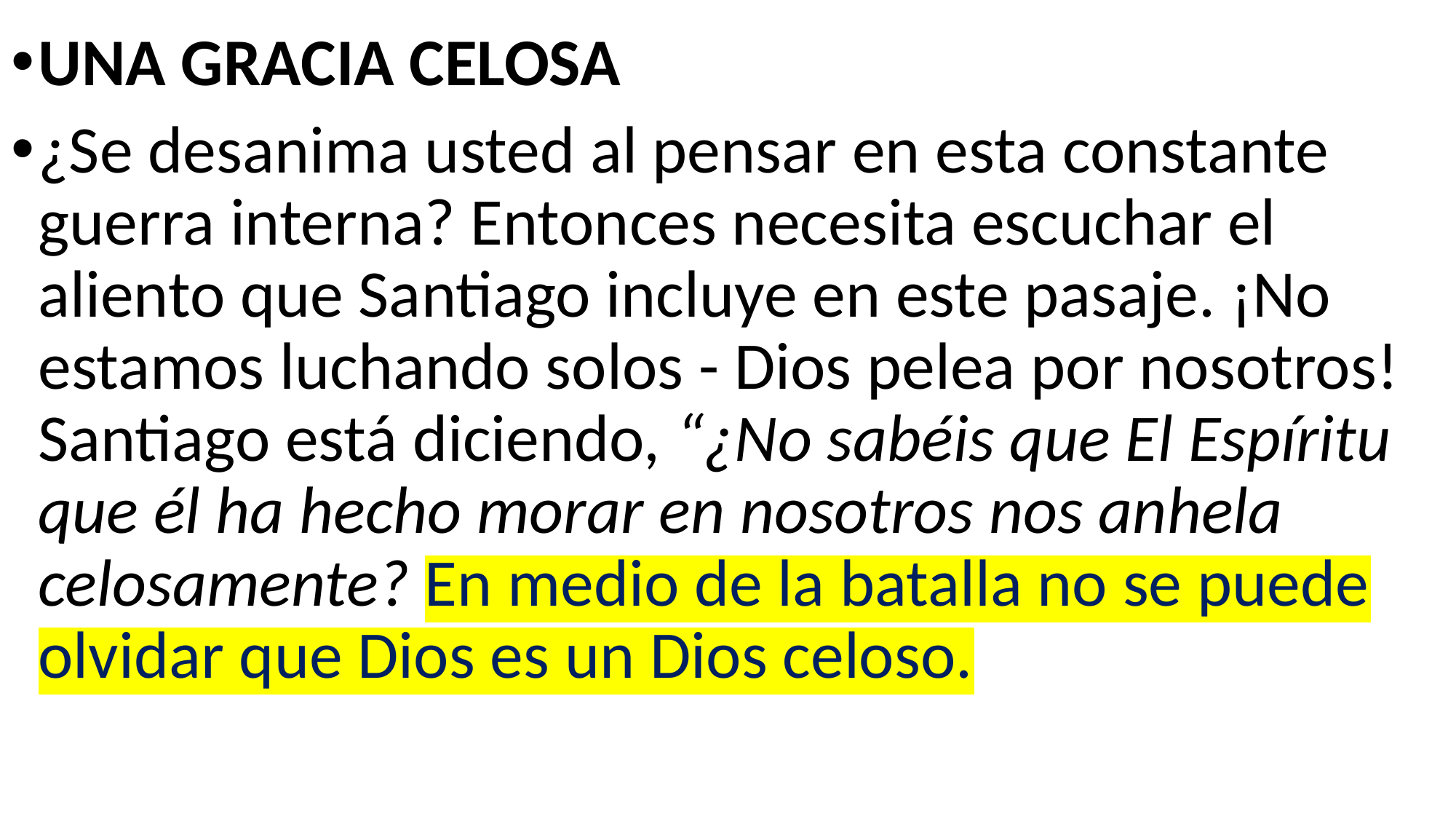

UNA GRACIA CELOSA
¿Se desanima usted al pensar en esta constante guerra interna? Entonces necesita escuchar el aliento que Santiago incluye en este pasaje. ¡No estamos luchando solos - Dios pelea por nosotros! Santiago está diciendo, “¿No sabéis que El Espíritu que él ha hecho morar en nosotros nos anhela celosamente? En medio de la batalla no se puede olvidar que Dios es un Dios celoso.